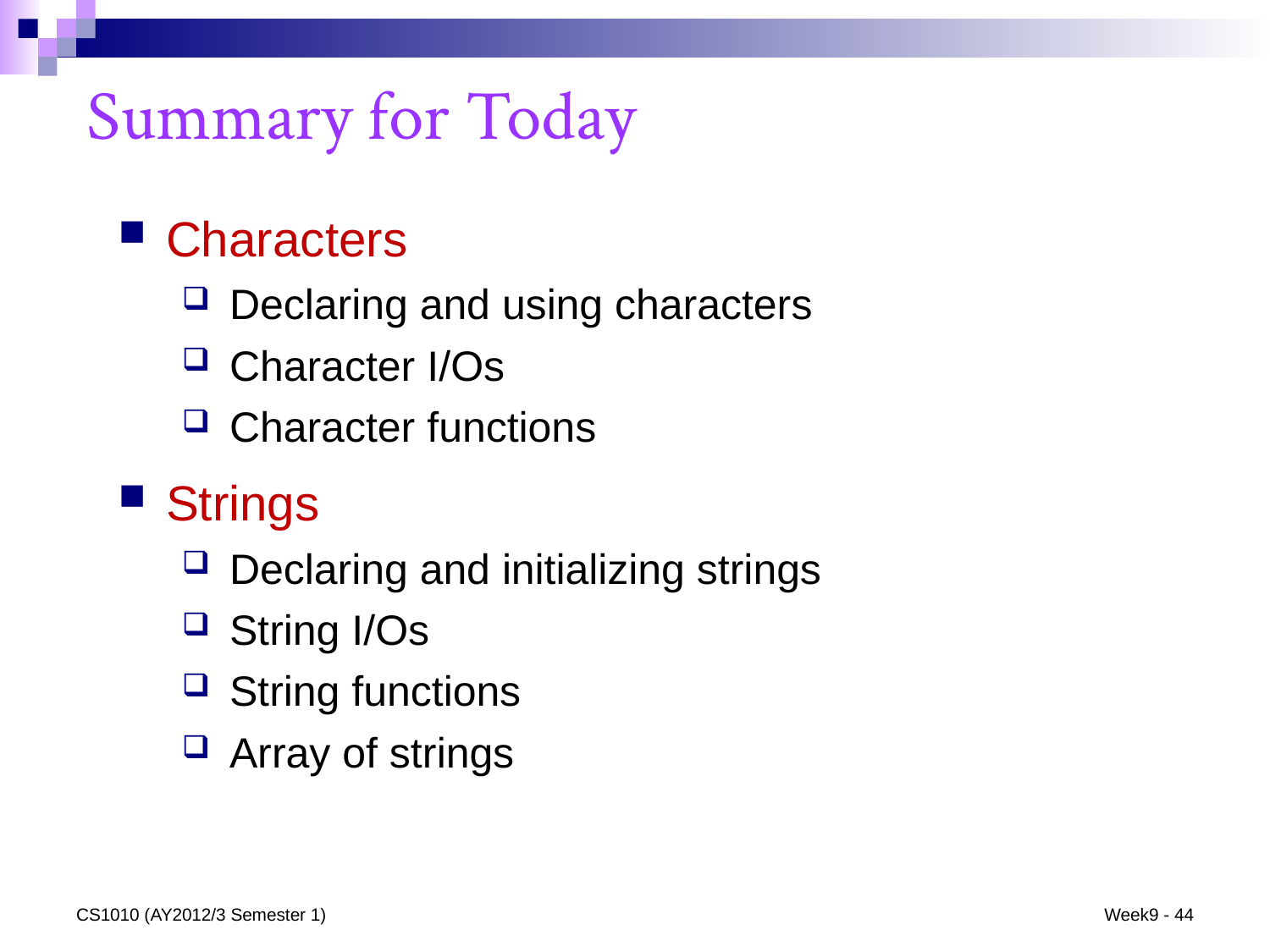

# Summary for Today
Characters
Declaring and using characters
Character I/Os
Character functions
Strings
Declaring and initializing strings
String I/Os
String functions
Array of strings

CS1010 (AY2012/3 Semester 1)
Week9 - 44